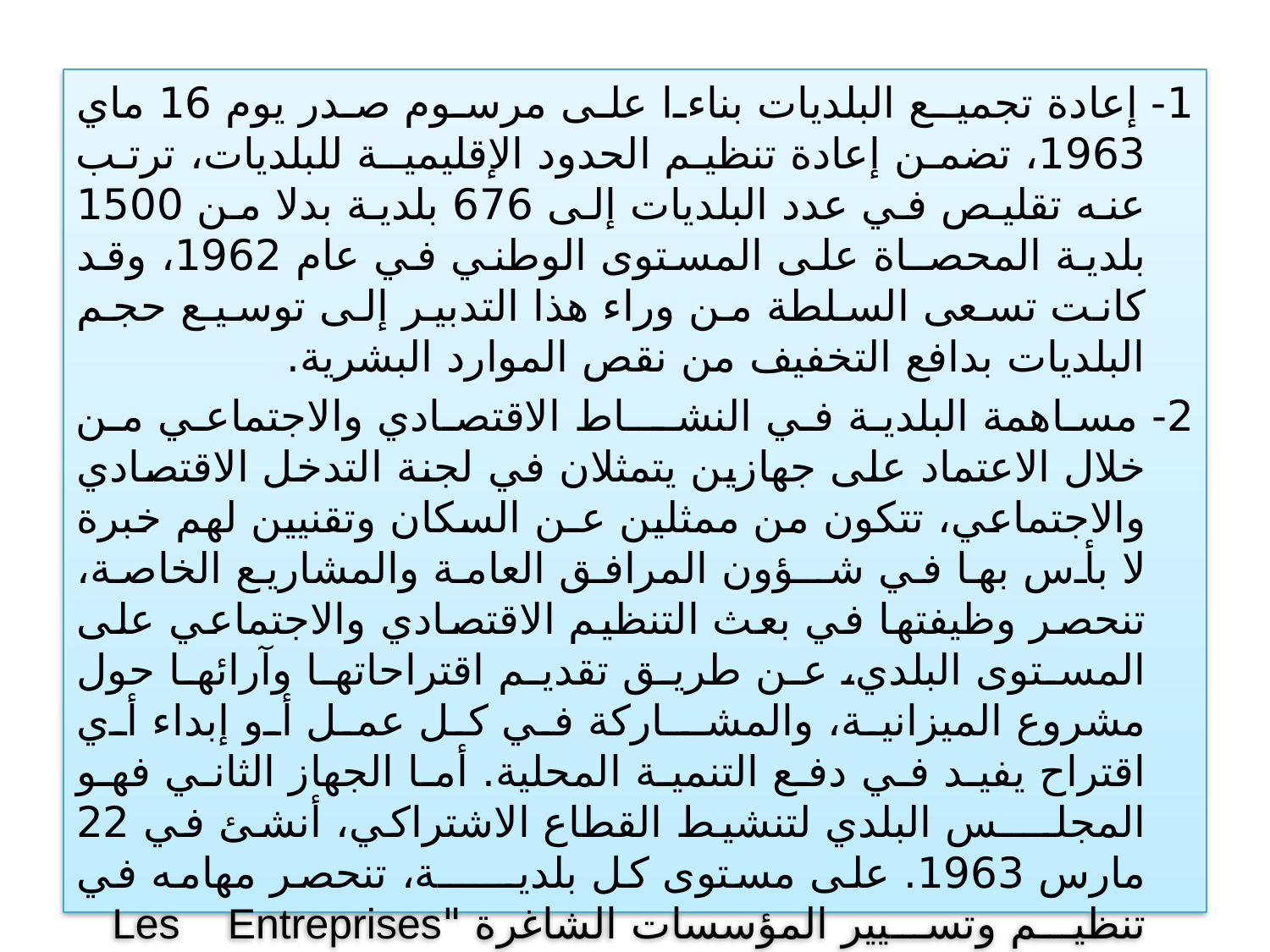

1- إعادة تجميـع البلديات بناءا على مرسوم صدر يوم 16 ماي 1963، تضمن إعادة تنظيم الحدود الإقليميـة للبلديات، ترتب عنه تقليص في عدد البلديات إلى 676 بلدية بدلا من 1500 بلدية المحصـاة على المستوى الوطني في عام 1962، وقد كانت تسعى السلطة من وراء هذا التدبير إلى توسيـع حجم البلديات بدافع التخفيف من نقص الموارد البشرية.
	2- مساهمة البلدية في النشـــاط الاقتصادي والاجتماعي من خلال الاعتماد على جهازين يتمثلان في لجنة التدخل الاقتصادي والاجتماعي، تتكون من ممثلين عـن السكان وتقنيين لهم خبرة لا بأس بها في شــؤون المرافق العامة والمشاريع الخاصة، تنحصر وظيفتها في بعث التنظيم الاقتصادي والاجتماعي على المستوى البلدي، عن طريق تقديم اقتراحاتها وآرائها حول مشروع الميزانية، والمشــاركة في كل عمل أو إبداء أي اقتراح يفيد في دفع التنمية المحلية. أما الجهاز الثاني فهو المجلــــس البلدي لتنشيط القطاع الاشتراكي، أنشئ في 22 مارس 1963. على مستوى كل بلديــــــة، تنحصر مهامه في تنظيم وتسيير المؤسسات الشاغرة "Les Entreprises vacantes"، وهو يتشكل من: رؤساء لجان التسيير، ممثل عن الجيش والسلطات الإدارية بالبلدية، ممثل عـــن الحزب الحاكم وممثل عن الاتحاد العام للعمال الجزائريين.